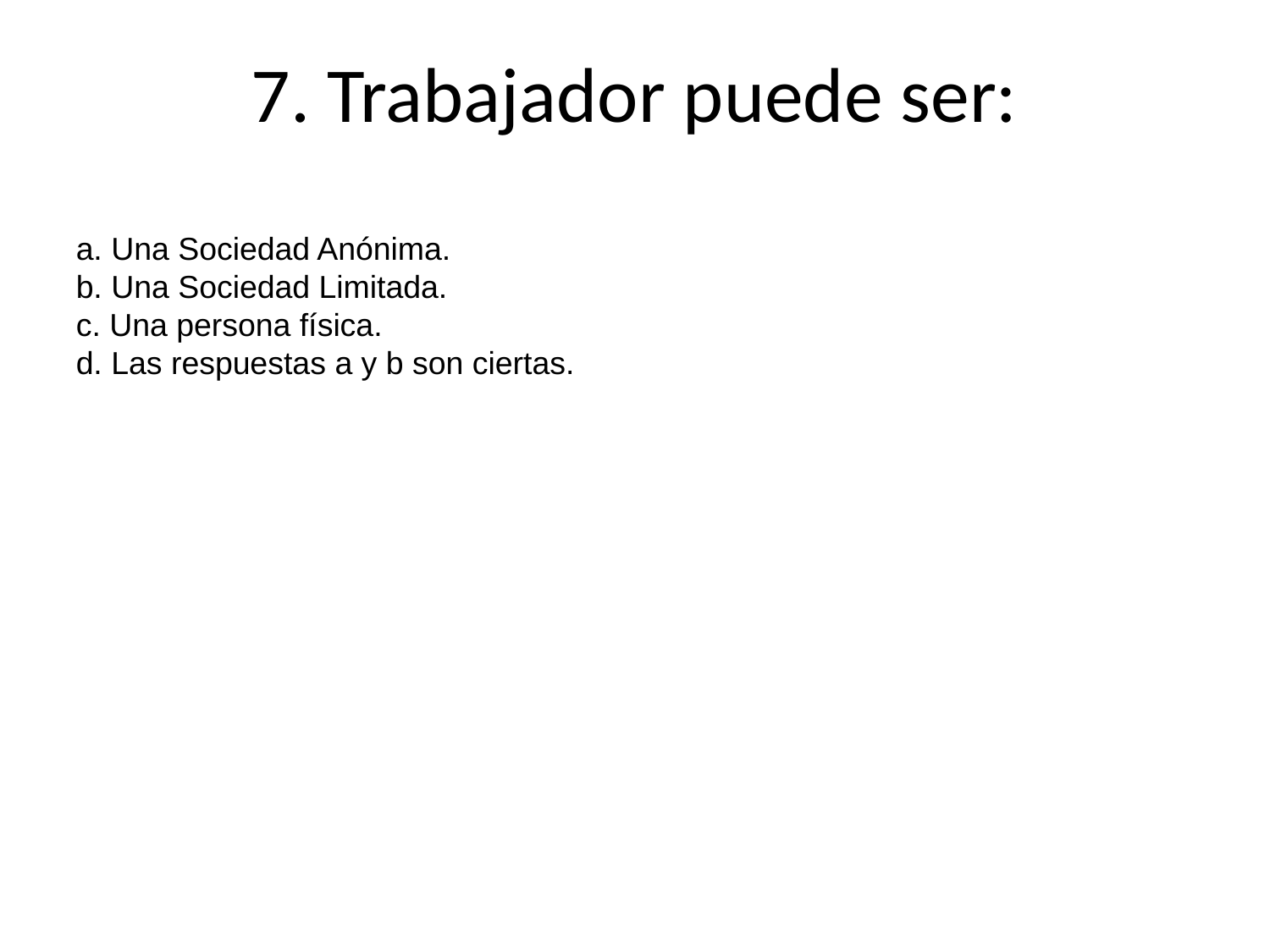

7. Trabajador puede ser:
a. Una Sociedad Anónima.
b. Una Sociedad Limitada.
c. Una persona física.
d. Las respuestas a y b son ciertas.